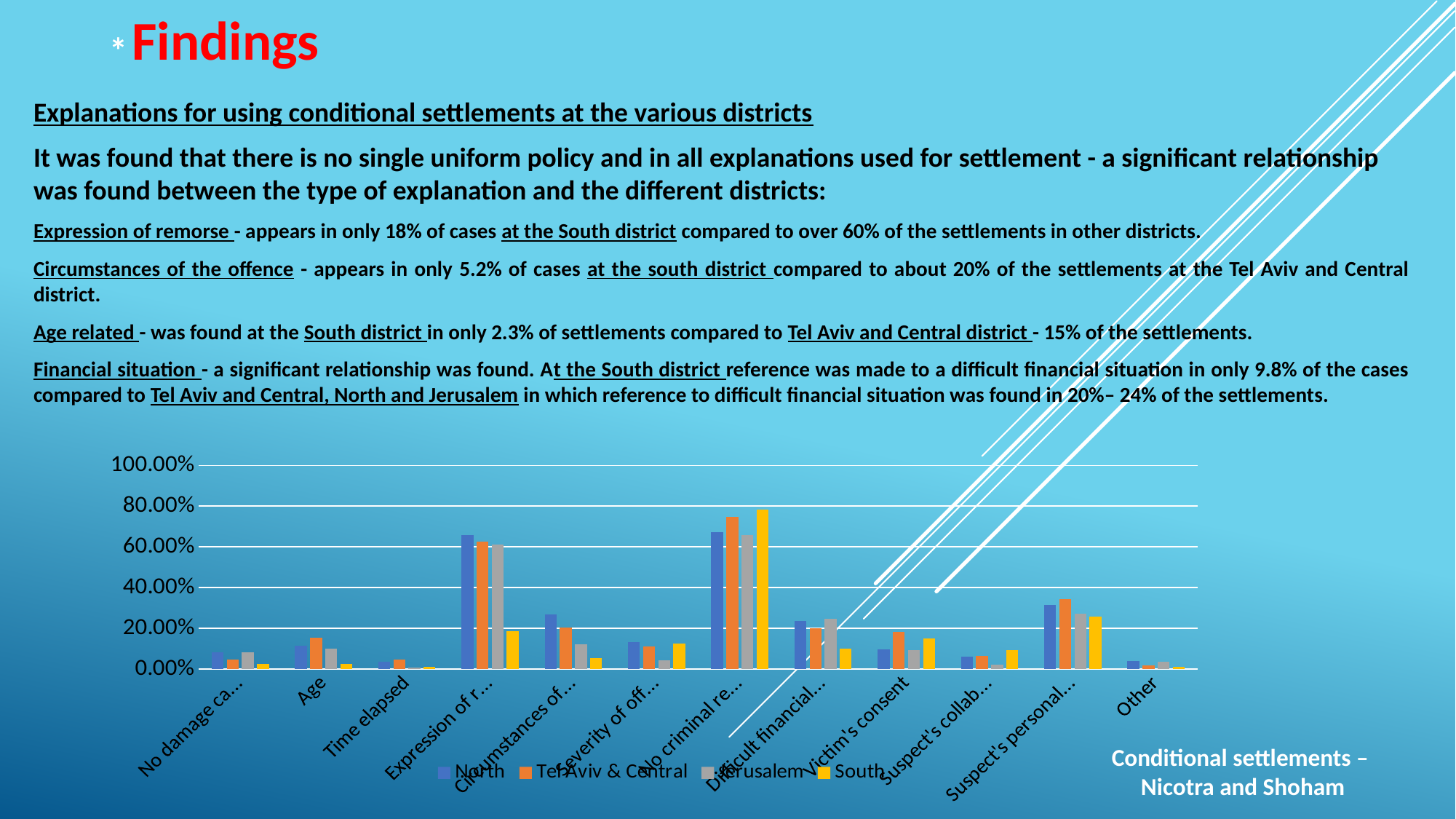

Findings

*
Explanations for using conditional settlements at the various districts
It was found that there is no single uniform policy and in all explanations used for settlement - a significant relationship was found between the type of explanation and the different districts:
Expression of remorse - appears in only 18% of cases at the South district compared to over 60% of the settlements in other districts.
Circumstances of the offence - appears in only 5.2% of cases at the south district compared to about 20% of the settlements at the Tel Aviv and Central district.
Age related - was found at the South district in only 2.3% of settlements compared to Tel Aviv and Central district - 15% of the settlements.
Financial situation - a significant relationship was found. At the South district reference was made to a difficult financial situation in only 9.8% of the cases compared to Tel Aviv and Central, North and Jerusalem in which reference to difficult financial situation was found in 20%– 24% of the settlements.

### Chart

| Category | North | Tel Aviv & Central | Jerusalem | South |
|---|---|---|---|---|
| No damage caused | 0.081 | 0.047 | 0.082 | 0.023 |
| Age | 0.113 | 0.154 | 0.1 | 0.023 |
| Time elapsed | 0.034 | 0.047 | 0.006 | 0.011 |
| Expression of remorse | 0.658 | 0.624 | 0.612 | 0.184 |
| Circumstances of offense | 0.268 | 0.205 | 0.121 | 0.052 |
| Severity of offense | 0.133 | 0.112 | 0.042 | 0.126 |
| No criminal record | 0.672 | 0.748 | 0.658 | 0.784 |
| Difficult financial situation | 0.236 | 0.201 | 0.245 | 0.098 |
| Victim's consent | 0.096 | 0.183 | 0.091 | 0.149 |
| Suspect's collaboration | 0.059 | 0.063 | 0.021 | 0.092 |
| Suspect's personal circumstances | 0.313 | 0.342 | 0.27 | 0.256 |
| Other | 0.039 | 0.018 | 0.036 | 0.011 |
Conditional settlements –
Nicotra and Shoham